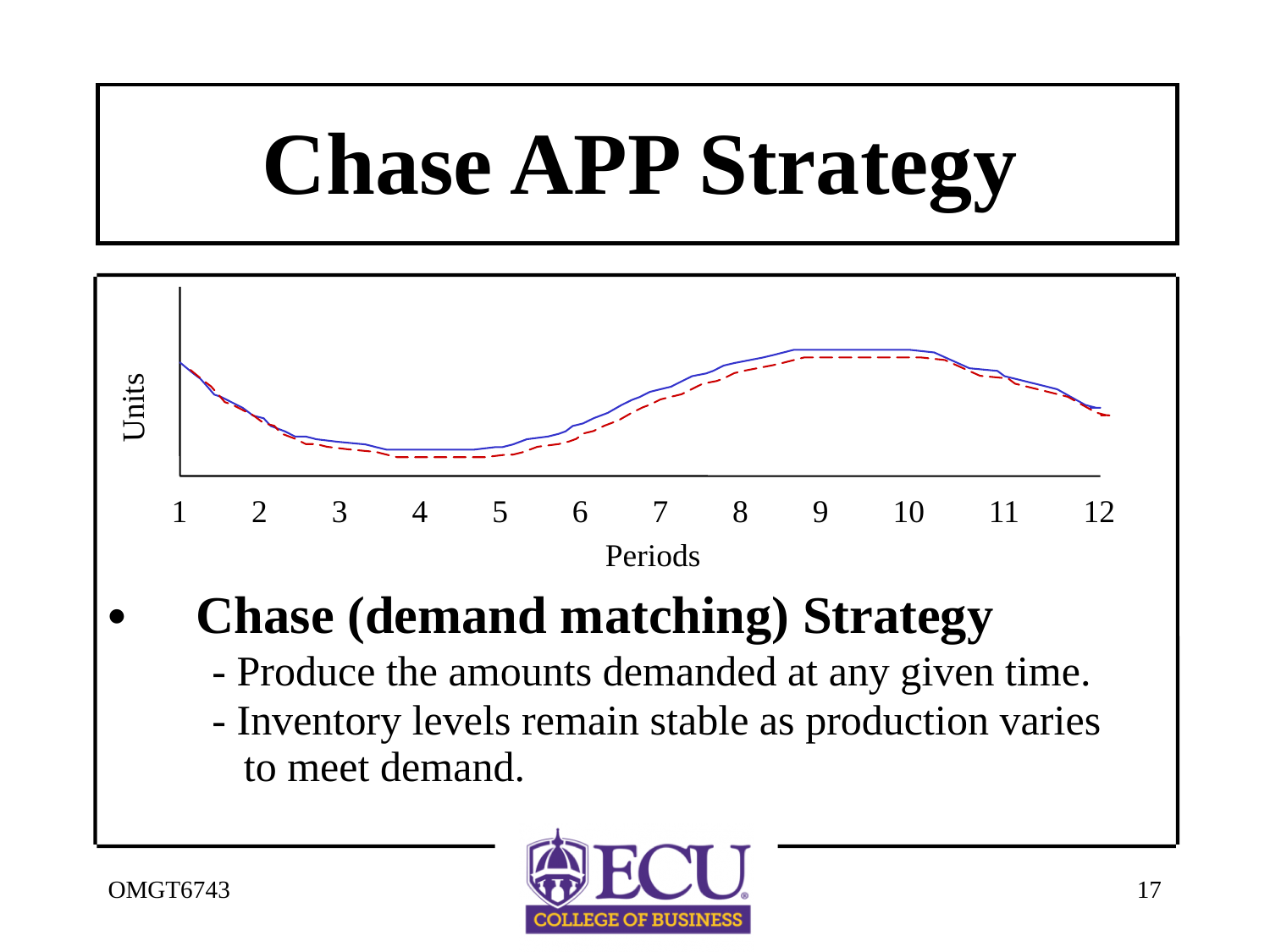

# Chase APP Strategy

Units
1        2        3        4        5        6        7        8        9        10        11        12
Periods
Chase (demand matching) Strategy
- Produce the amounts demanded at any given time.
- Inventory levels remain stable as production varies
   to meet demand.
OMGT6743
17